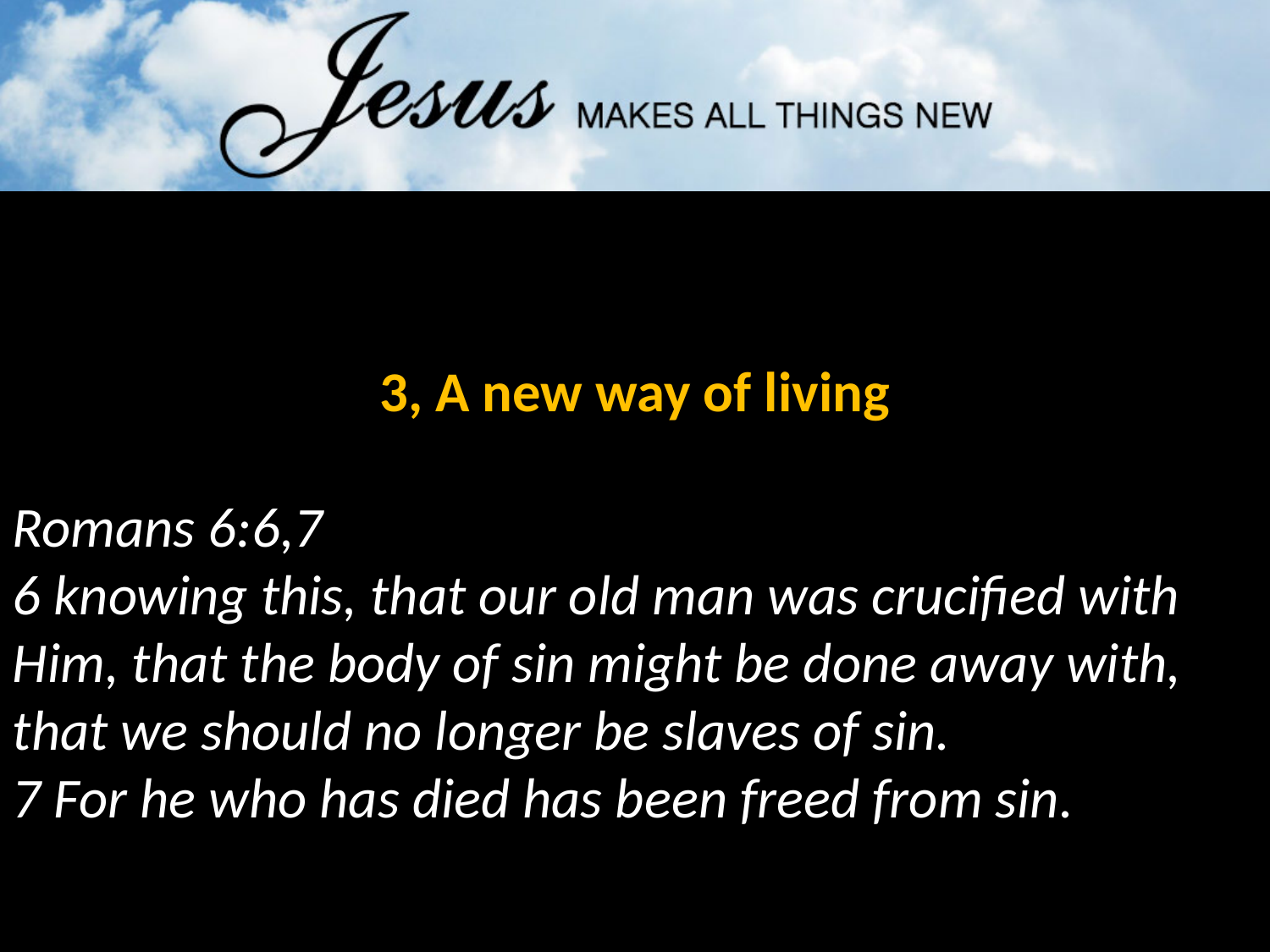

3, A new way of living

Romans 6:6,7
6 knowing this, that our old man was crucified with Him, that the body of sin might be done away with, that we should no longer be slaves of sin.
7 For he who has died has been freed from sin.